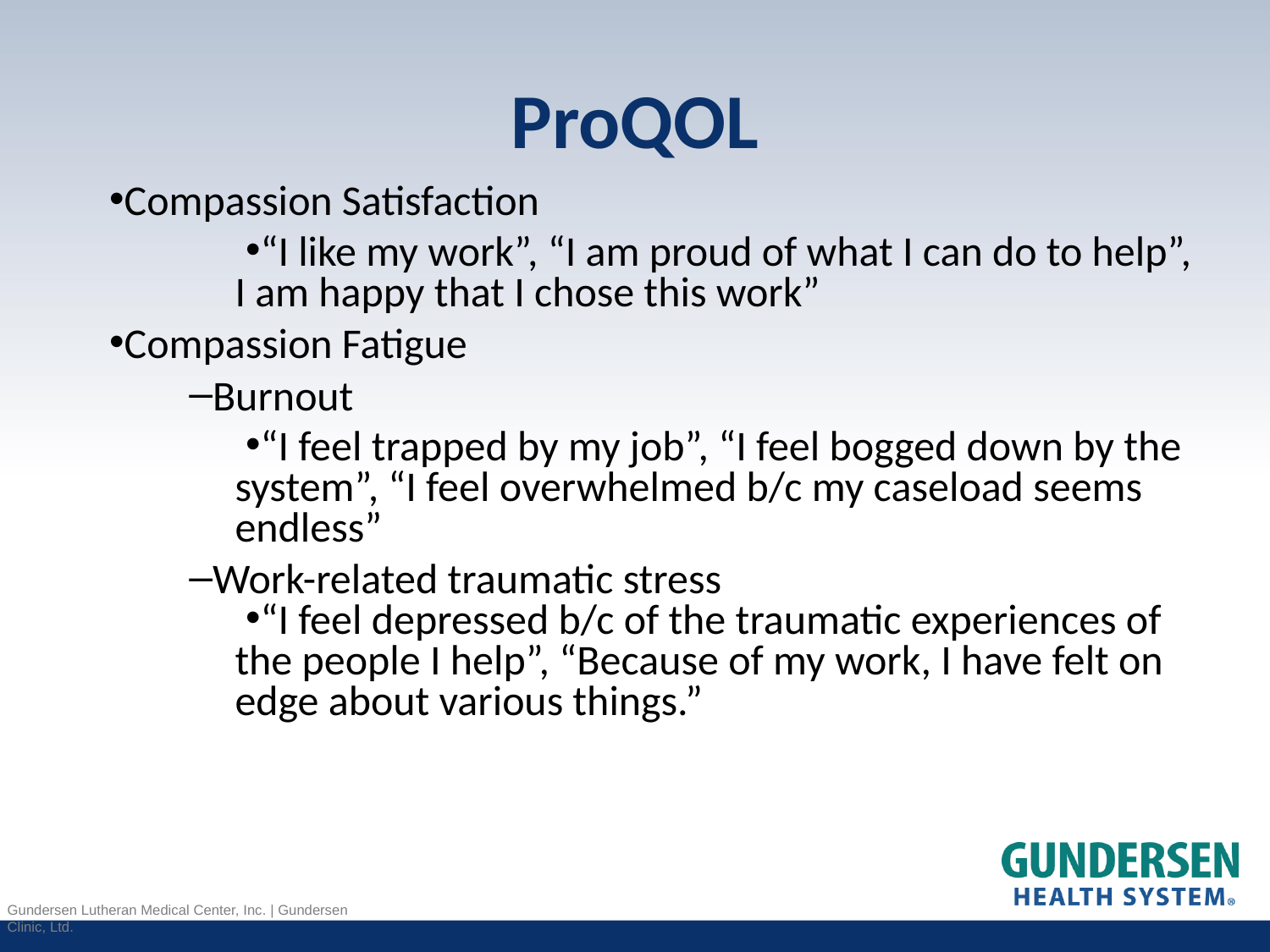

# ProQOL
Compassion Satisfaction
“I like my work”, “I am proud of what I can do to help”, I am happy that I chose this work”
Compassion Fatigue
Burnout
“I feel trapped by my job”, “I feel bogged down by the system”, “I feel overwhelmed b/c my caseload seems endless”
Work-related traumatic stress
“I feel depressed b/c of the traumatic experiences of the people I help”, “Because of my work, I have felt on edge about various things.”